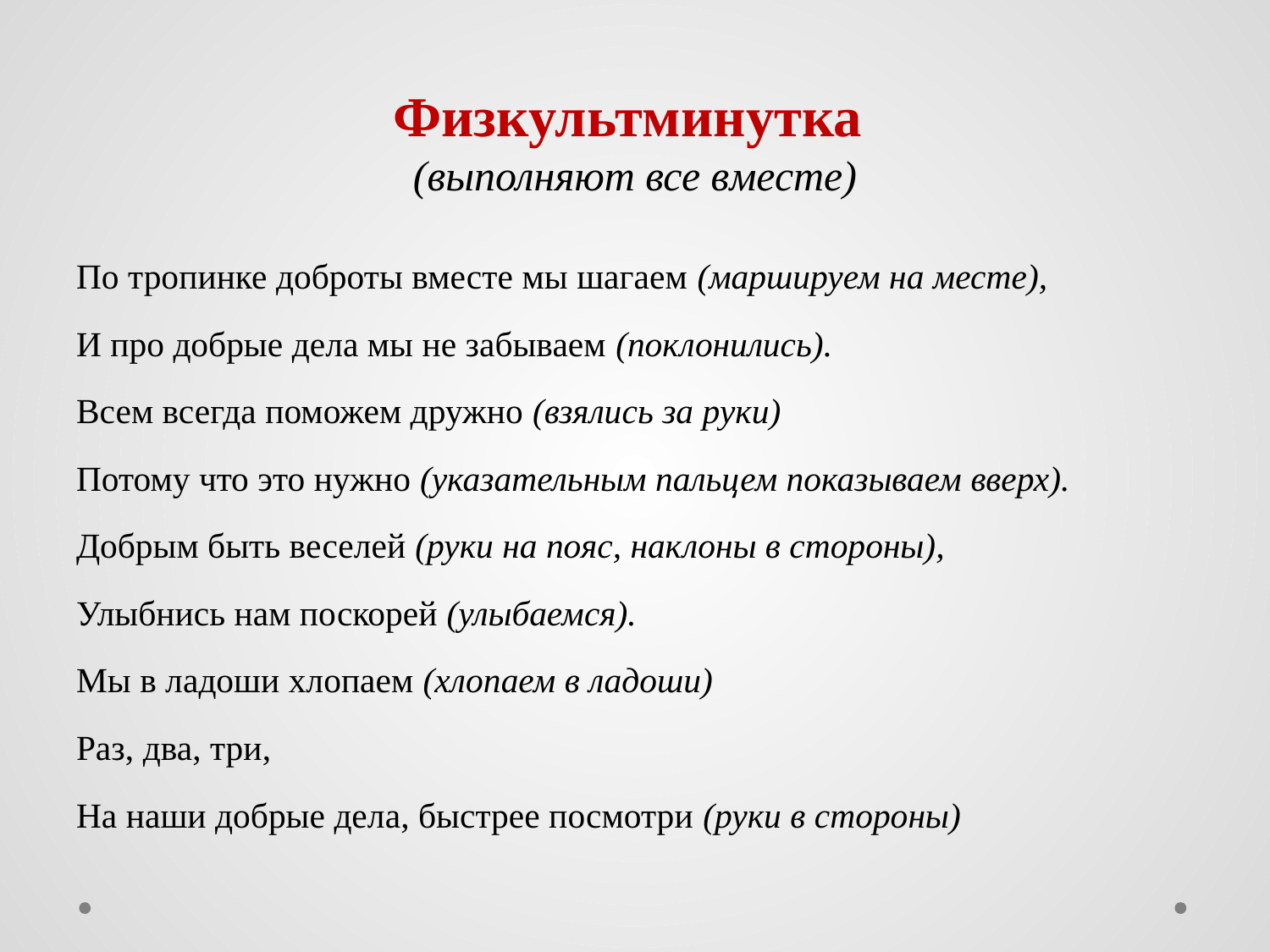

# Физкультминутка (выполняют все вместе)
По тропинке доброты вместе мы шагаем (маршируем на месте),
И про добрые дела мы не забываем (поклонились).
Всем всегда поможем дружно (взялись за руки)
Потому что это нужно (указательным пальцем показываем вверх).
Добрым быть веселей (руки на пояс, наклоны в стороны),
Улыбнись нам поскорей (улыбаемся).
Мы в ладоши хлопаем (хлопаем в ладоши)
Раз, два, три,
На наши добрые дела, быстрее посмотри (руки в стороны)